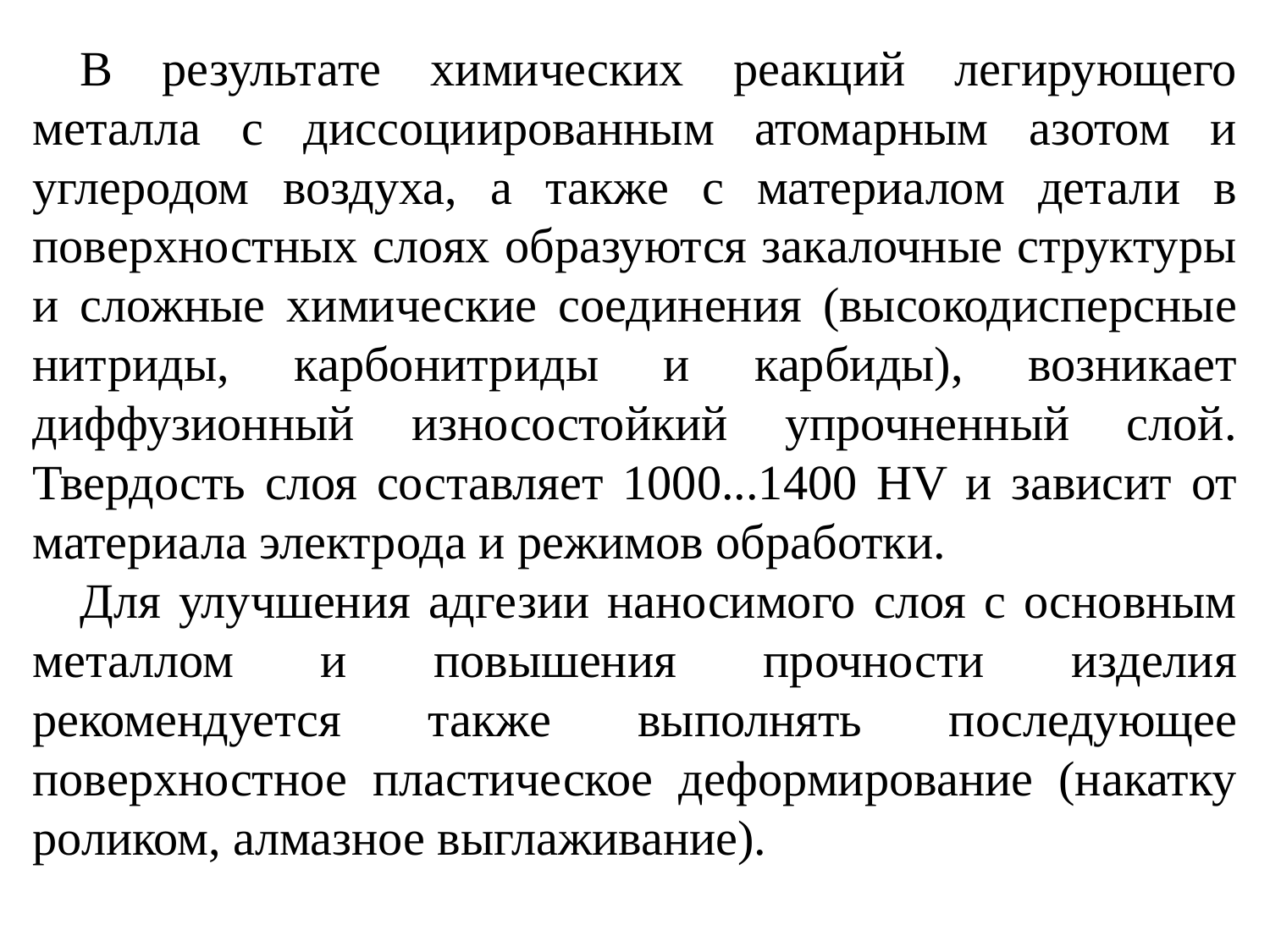

В результате химических реакций легирующего металла с диссоциированным атомарным азотом и углеродом воздуха, а также с материалом детали в поверхностных слоях образуются закалочные структуры и сложные химические соединения (высокодисперсные нитриды, карбонитриды и карбиды), возникает диффузионный износостойкий упрочненный слой. Твердость слоя составляет 1000...1400 НV и зависит от материала электрода и режимов обработки.
Для улучшения адгезии наносимого слоя с основным металлом и повышения прочности изделия рекомендуется также выполнять последующее поверхностное пластическое деформирование (накатку роликом, алмазное выглаживание).